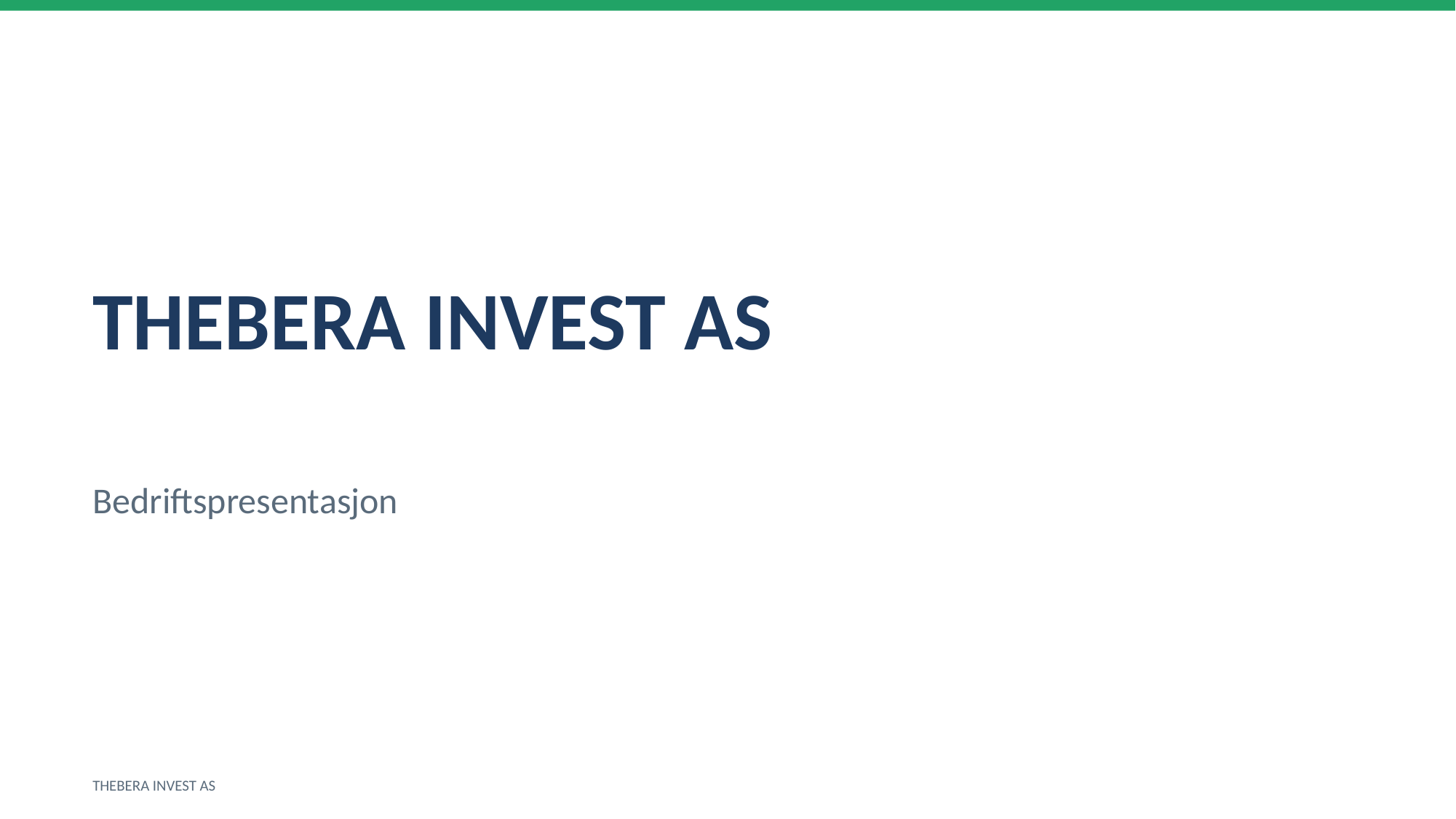

THEBERA INVEST AS
Bedriftspresentasjon
THEBERA INVEST AS